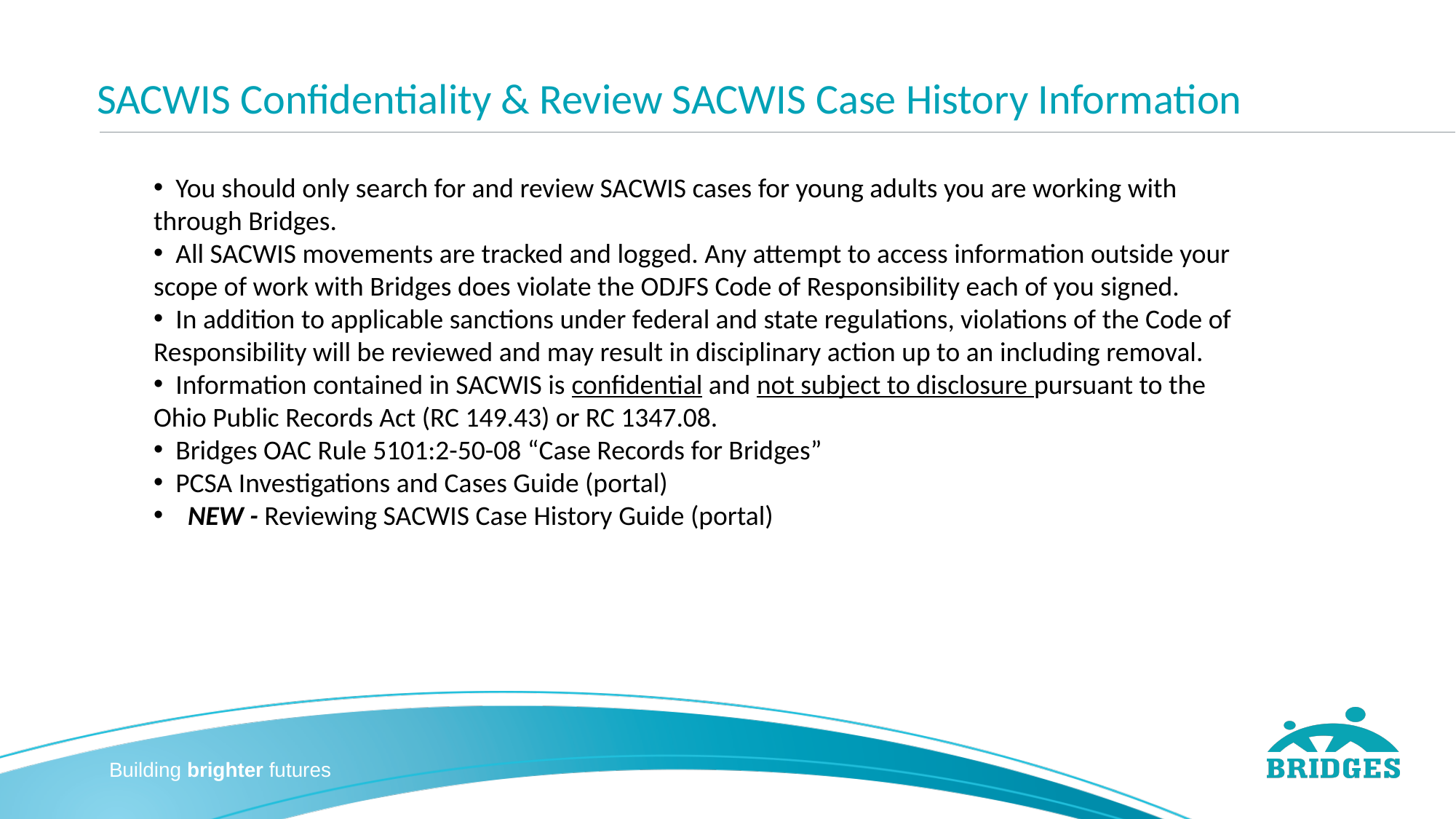

# SACWIS Confidentiality & Review SACWIS Case History Information

  You should only search for and review SACWIS cases for young adults you are working with through Bridges.
  All SACWIS movements are tracked and logged. Any attempt to access information outside your scope of work with Bridges does violate the ODJFS Code of Responsibility each of you signed.
  In addition to applicable sanctions under federal and state regulations, violations of the Code of Responsibility will be reviewed and may result in disciplinary action up to an including removal.
  Information contained in SACWIS is confidential and not subject to disclosure pursuant to the Ohio Public Records Act (RC 149.43) or RC 1347.08.
  Bridges OAC Rule 5101:2-50-08 “Case Records for Bridges”
  PCSA Investigations and Cases Guide (portal)
NEW - Reviewing SACWIS Case History Guide (portal)